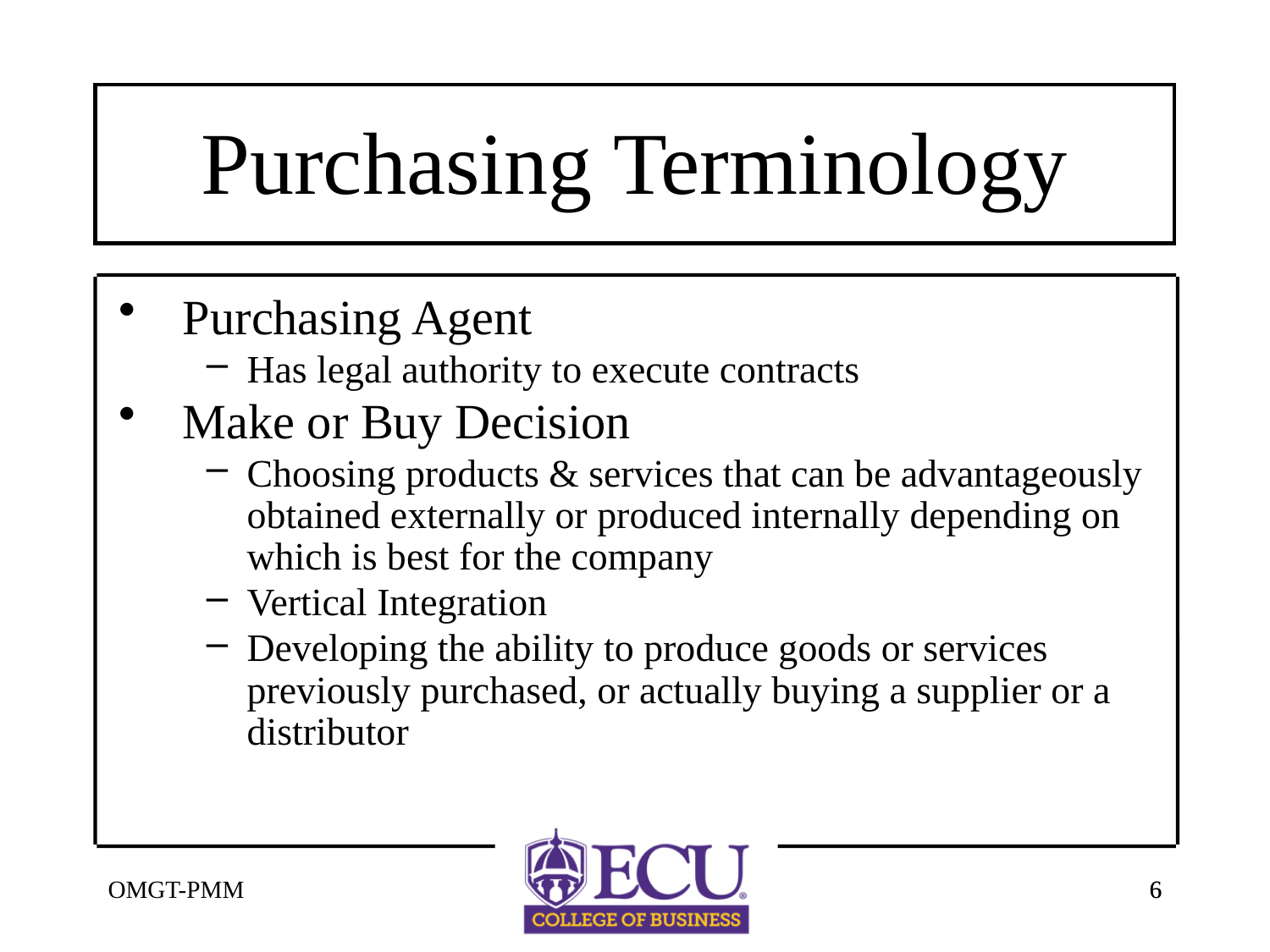

# Purchasing Terminology
Purchasing Agent
Has legal authority to execute contracts
Make or Buy Decision
Choosing products & services that can be advantageously obtained externally or produced internally depending on which is best for the company
Vertical Integration
Developing the ability to produce goods or services previously purchased, or actually buying a supplier or a distributor
OMGT-PMM
6